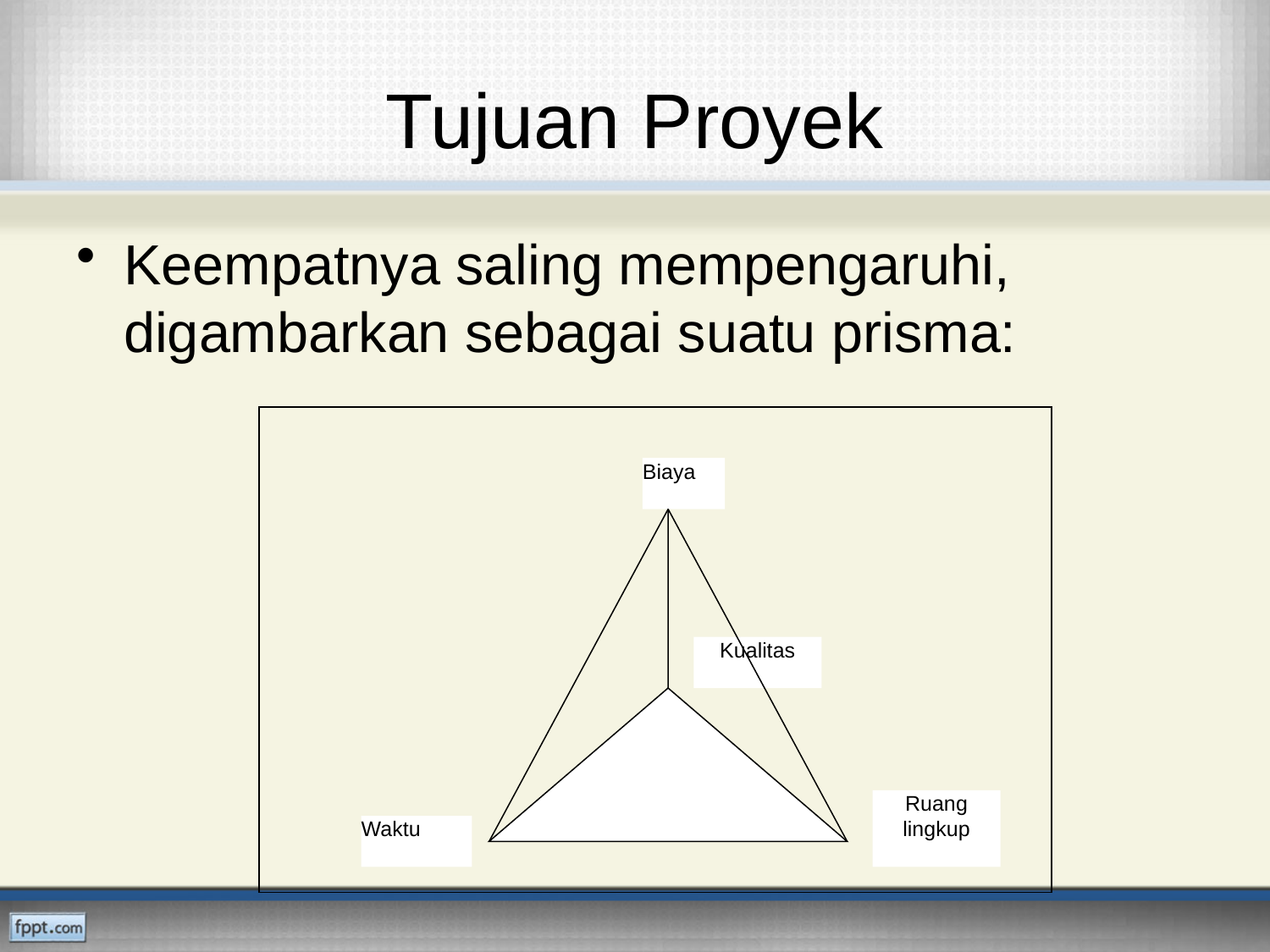

# Tujuan Proyek
Keempatnya saling mempengaruhi, digambarkan sebagai suatu prisma:

Biaya

Kualitas

Ruang lingkup
Waktu